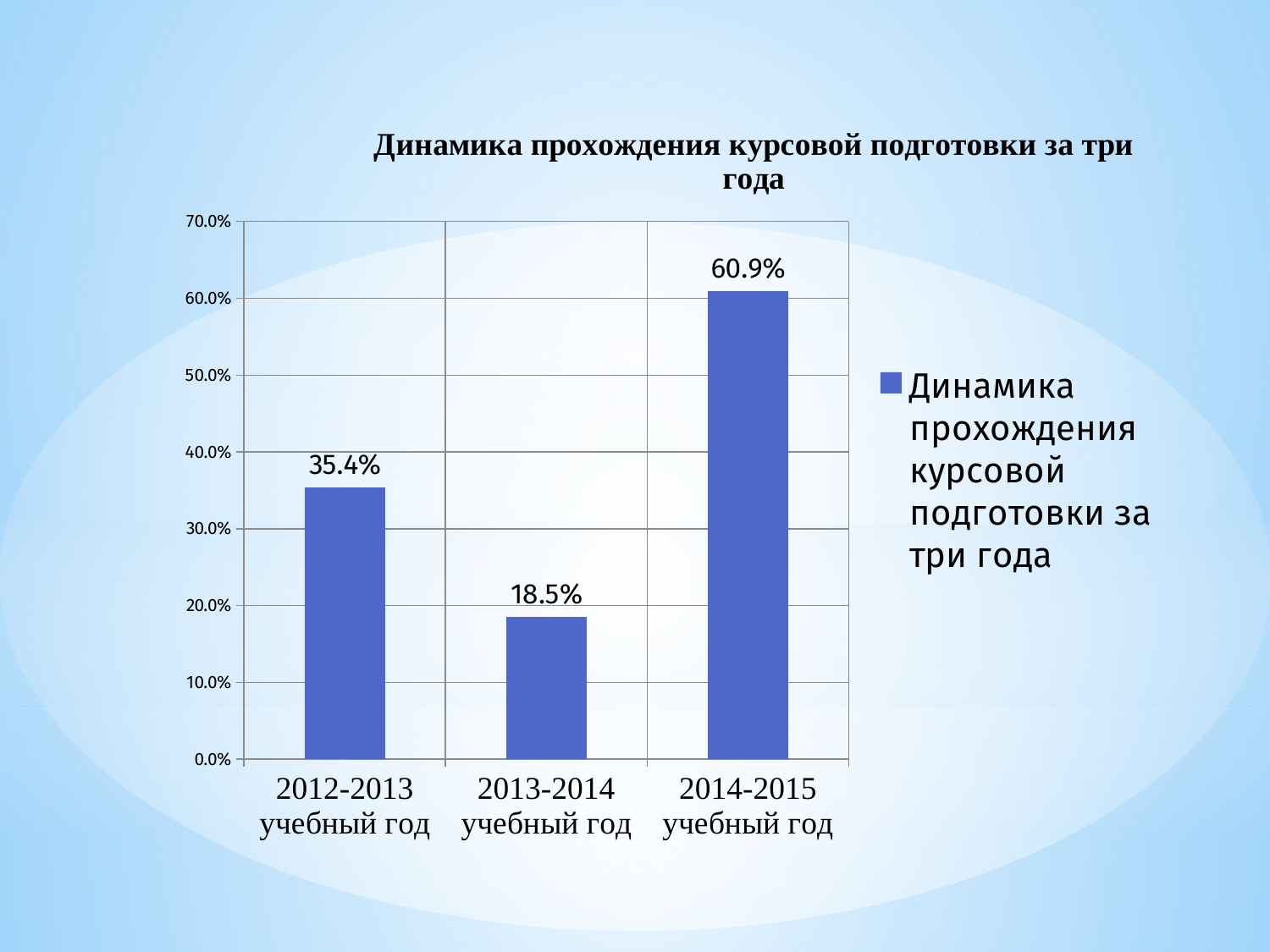

### Chart: Динамика прохождения курсовой подготовки за три года

| Category | Динамика прохождения курсовой подготовки за три года |
|---|---|
| 2012-2013 учебный год | 0.354 |
| 2013-2014 учебный год | 0.185 |
| 2014-2015 учебный год | 0.609 |